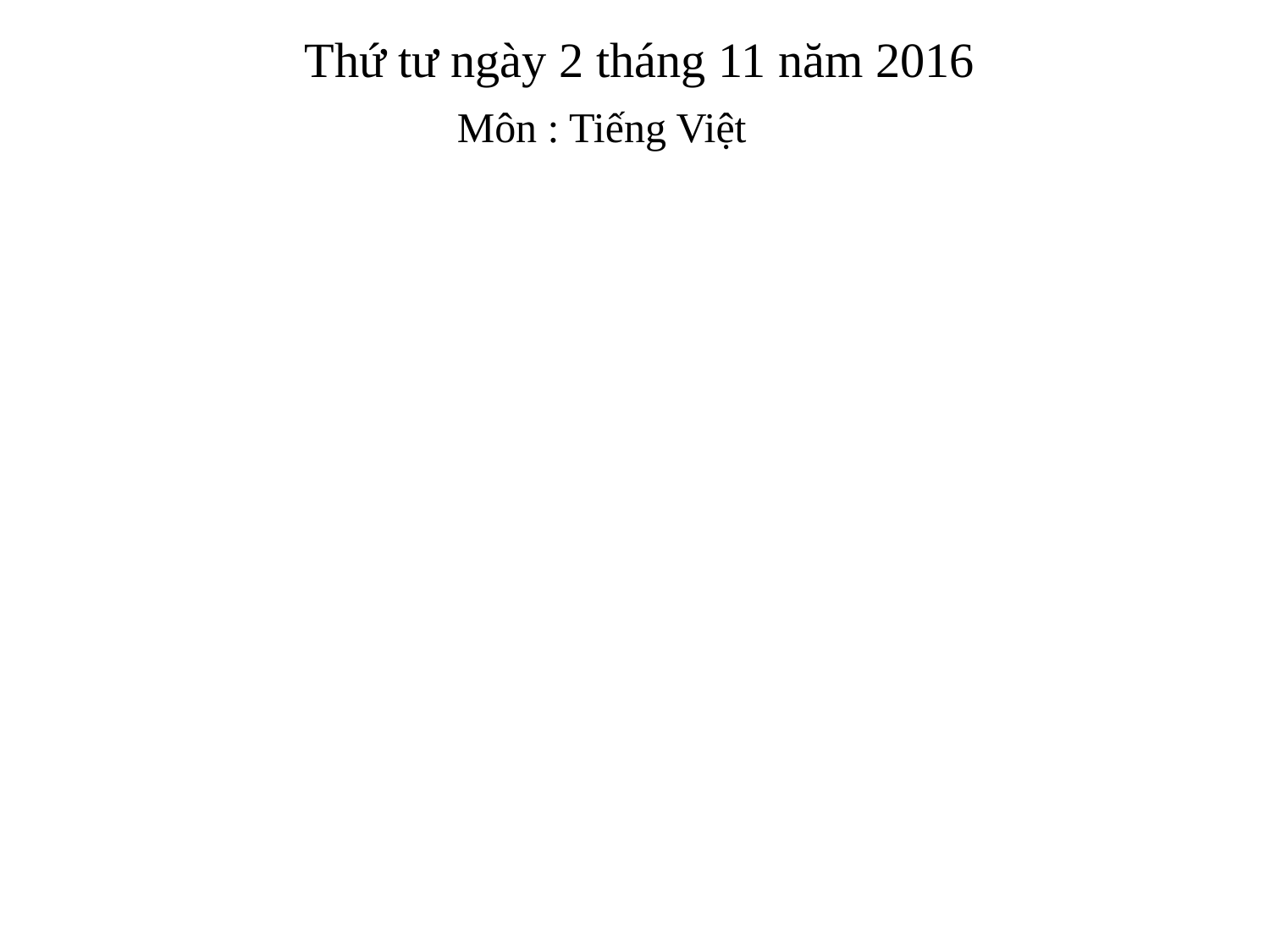

Thứ tư ngày 2 tháng 11 năm 2016
                              Môn : Tiếng Việt